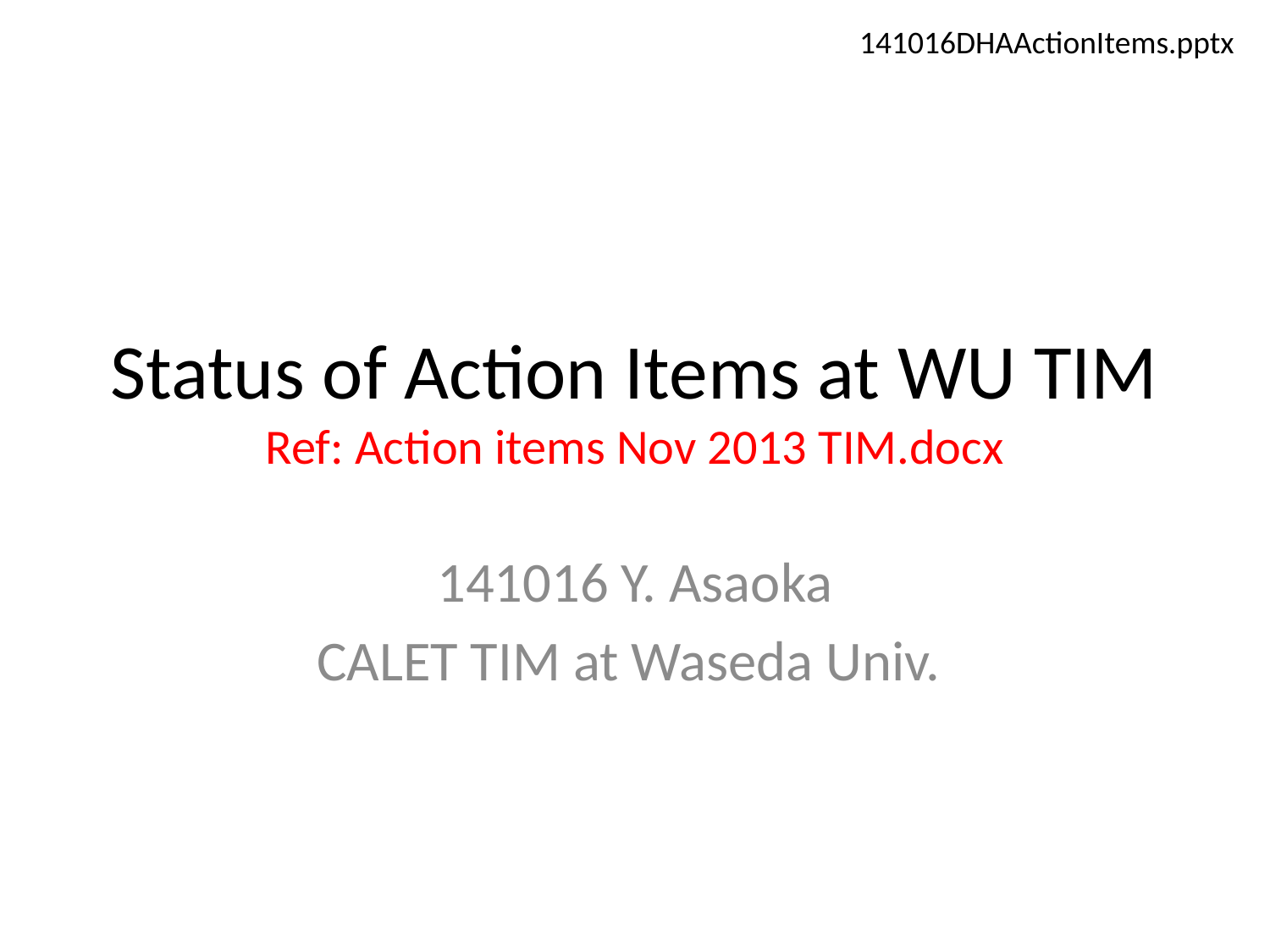

141016DHAActionItems.pptx
# Status of Action Items at WU TIM Ref: Action items Nov 2013 TIM.docx
141016 Y. Asaoka
CALET TIM at Waseda Univ.